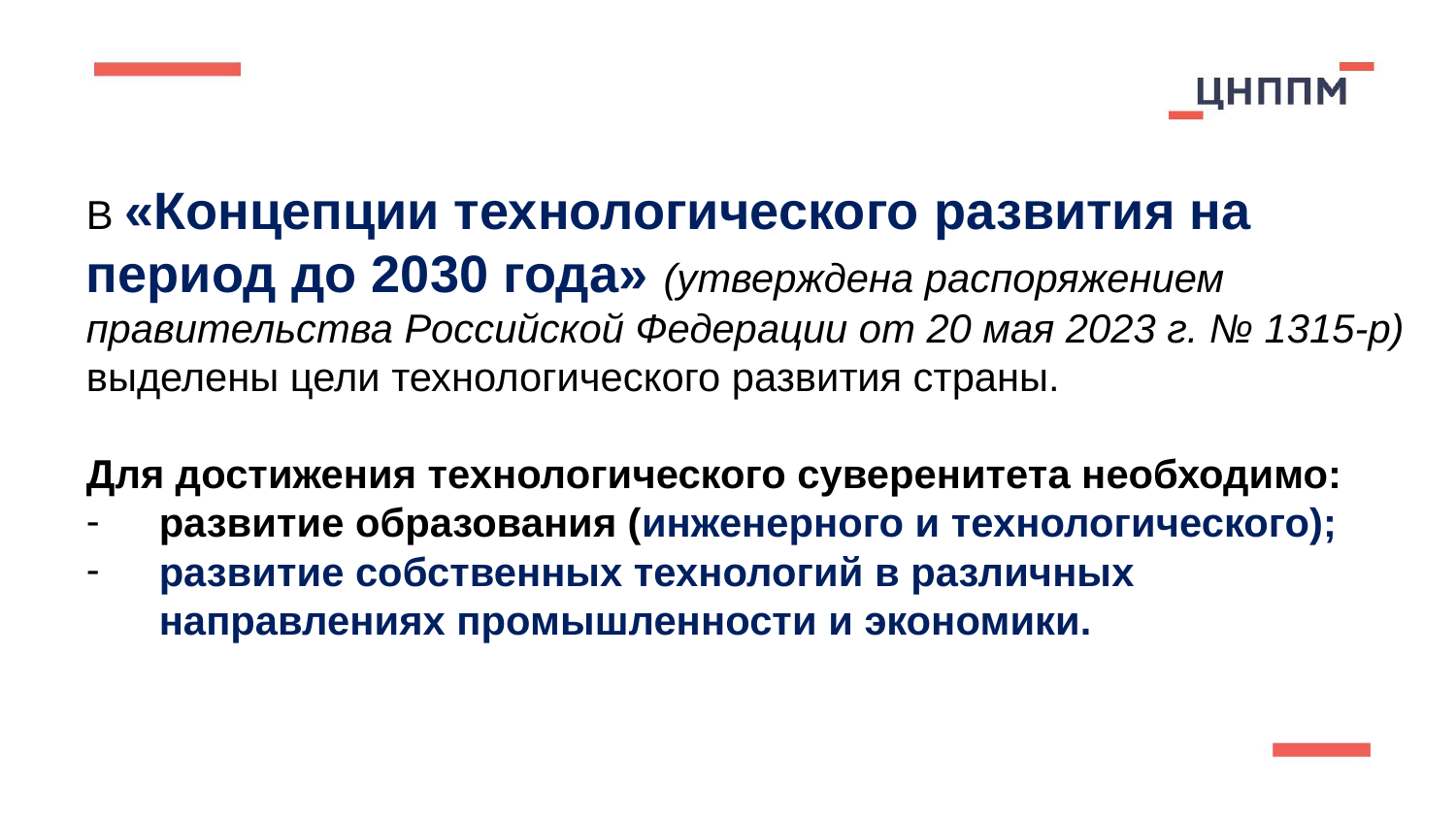

В «Концепции технологического развития на период до 2030 года» (утверждена распоряжением правительства Российской Федерации от 20 мая 2023 г. № 1315-р) выделены цели технологического развития страны.

Для достижения технологического суверенитета необходимо:
развитие образования (инженерного и технологического);
развитие собственных технологий в различных направлениях промышленности и экономики.